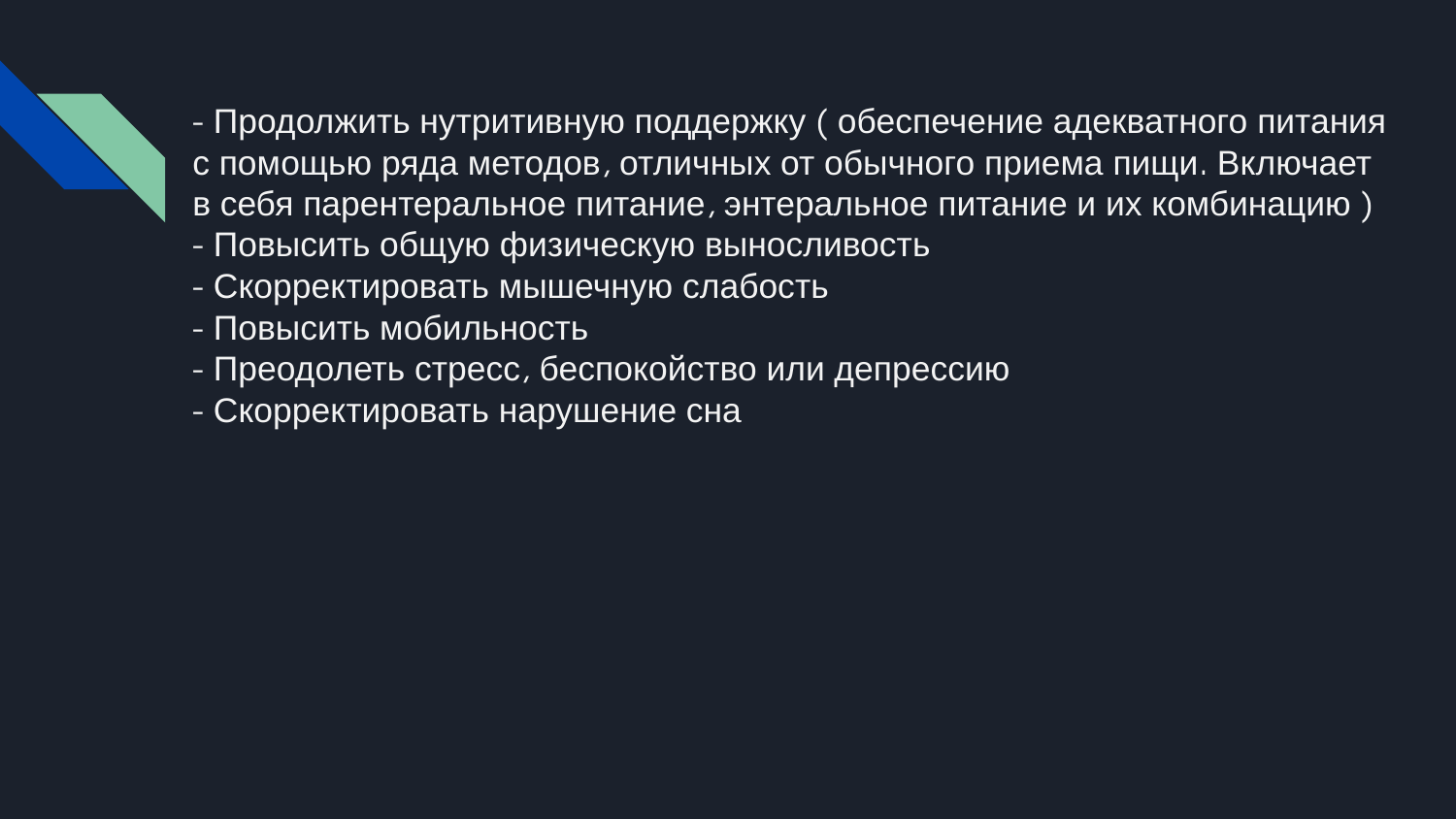

- Продолжить нутритивную поддержку ( обеспечение адекватного питания с помощью ряда методов, отличных от обычного приема пищи. Включает в себя парентеральное питание, энтеральное питание и их комбинацию )
- Повысить общую физическую выносливость
- Скорректировать мышечную слабость
- Повысить мобильность
- Преодолеть стресс, беспокойство или депрессию
- Скорректировать нарушение сна